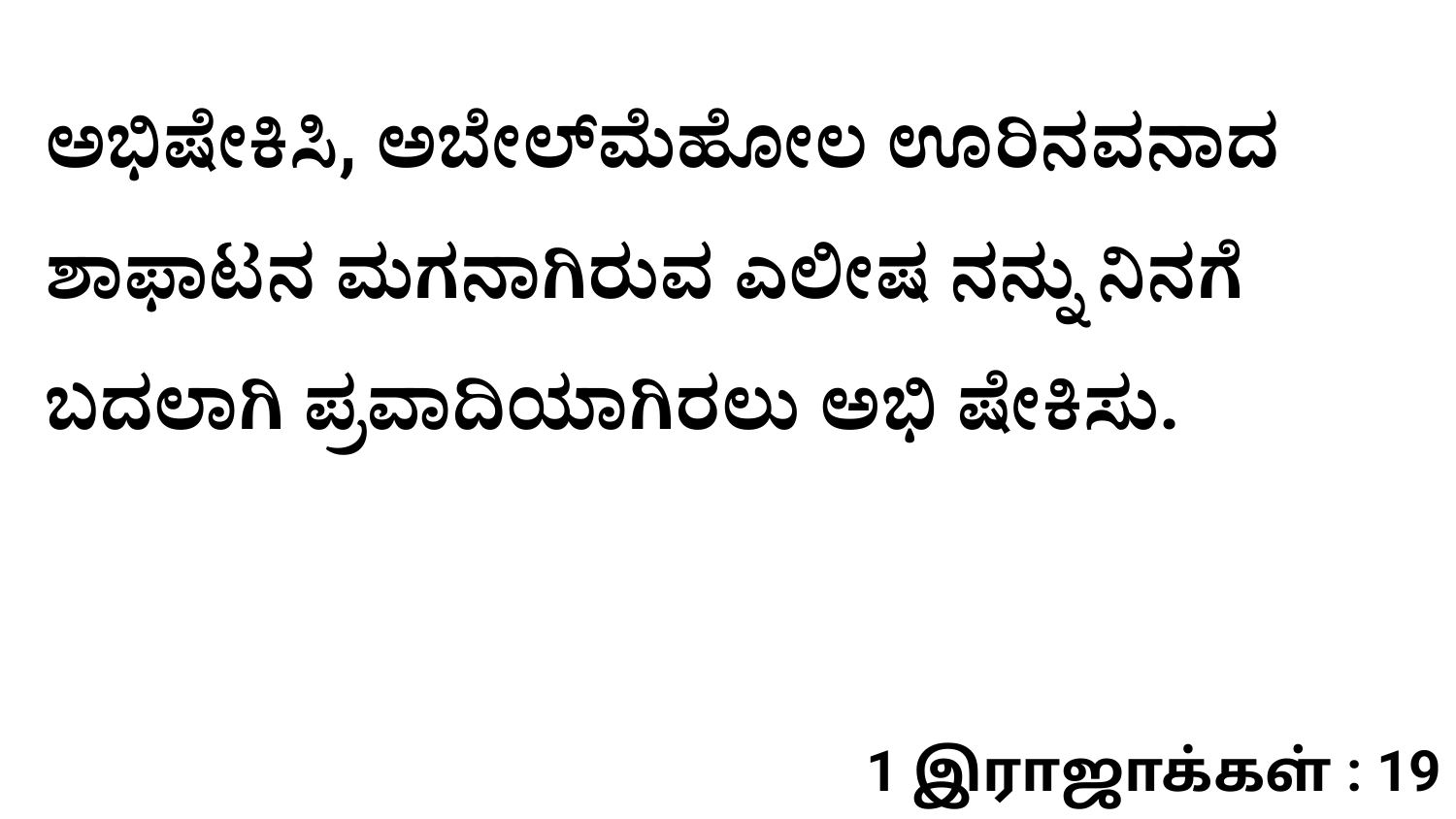

ಅಭಿಷೇಕಿಸಿ, ಅಬೇಲ್‌ಮೆಹೋಲ ಊರಿನವನಾದ ಶಾಫಾಟನ ಮಗನಾಗಿರುವ ಎಲೀಷ ನನ್ನು ನಿನಗೆ ಬದಲಾಗಿ ಪ್ರವಾದಿಯಾಗಿರಲು ಅಭಿ ಷೇಕಿಸು.
1 இராஜாக்கள் : 19